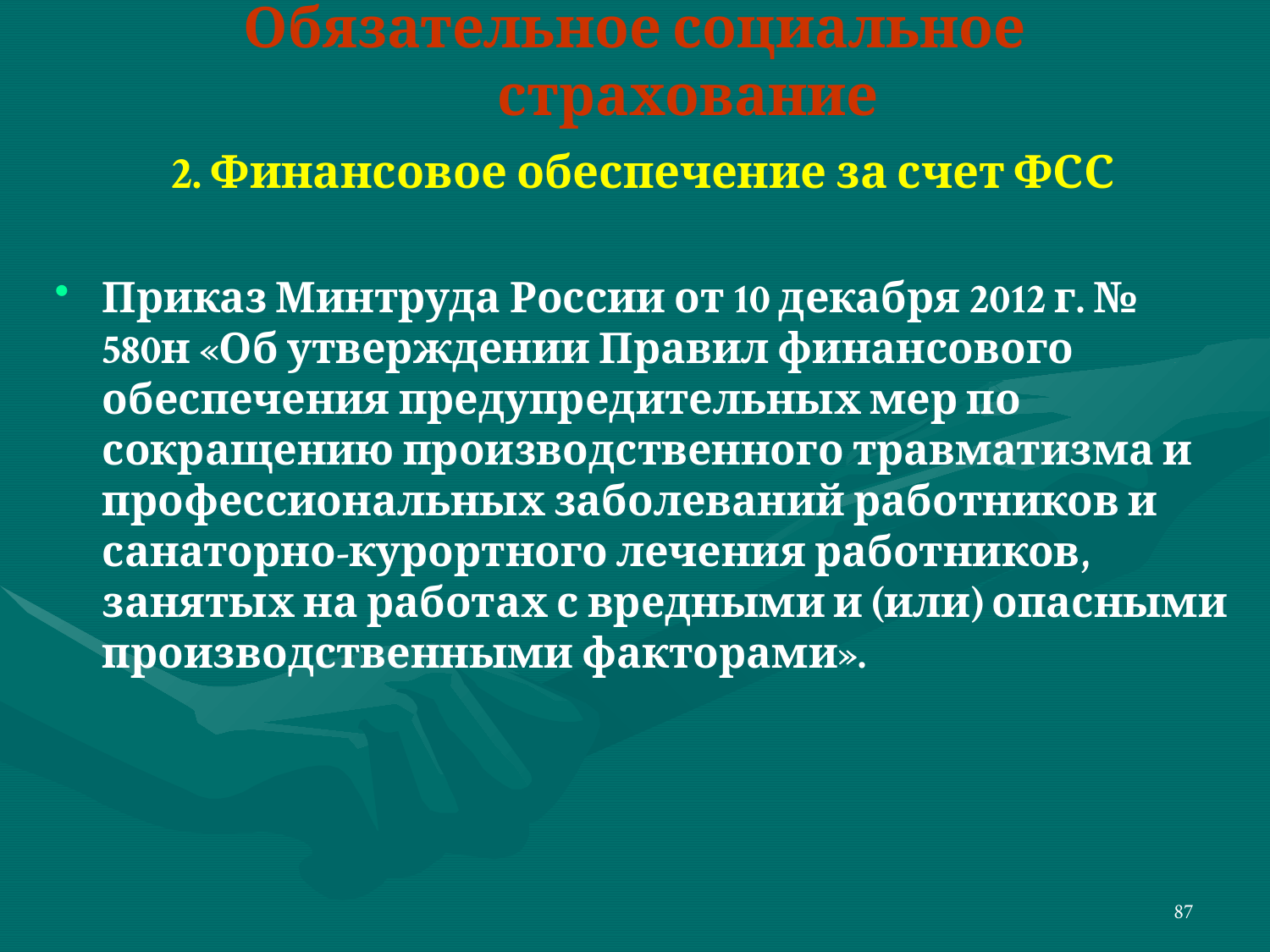

Обязательное социальное страхование
2. Финансовое обеспечение за счет ФСС

Приказ Минтруда России от 10 декабря 2012 г. № 580н «Об утверждении Правил финансового обеспечения предупредительных мер по сокращению производственного травматизма и профессиональных заболеваний работников и санаторно-курортного лечения работников, занятых на работах с вредными и (или) опасными производственными факторами».
87